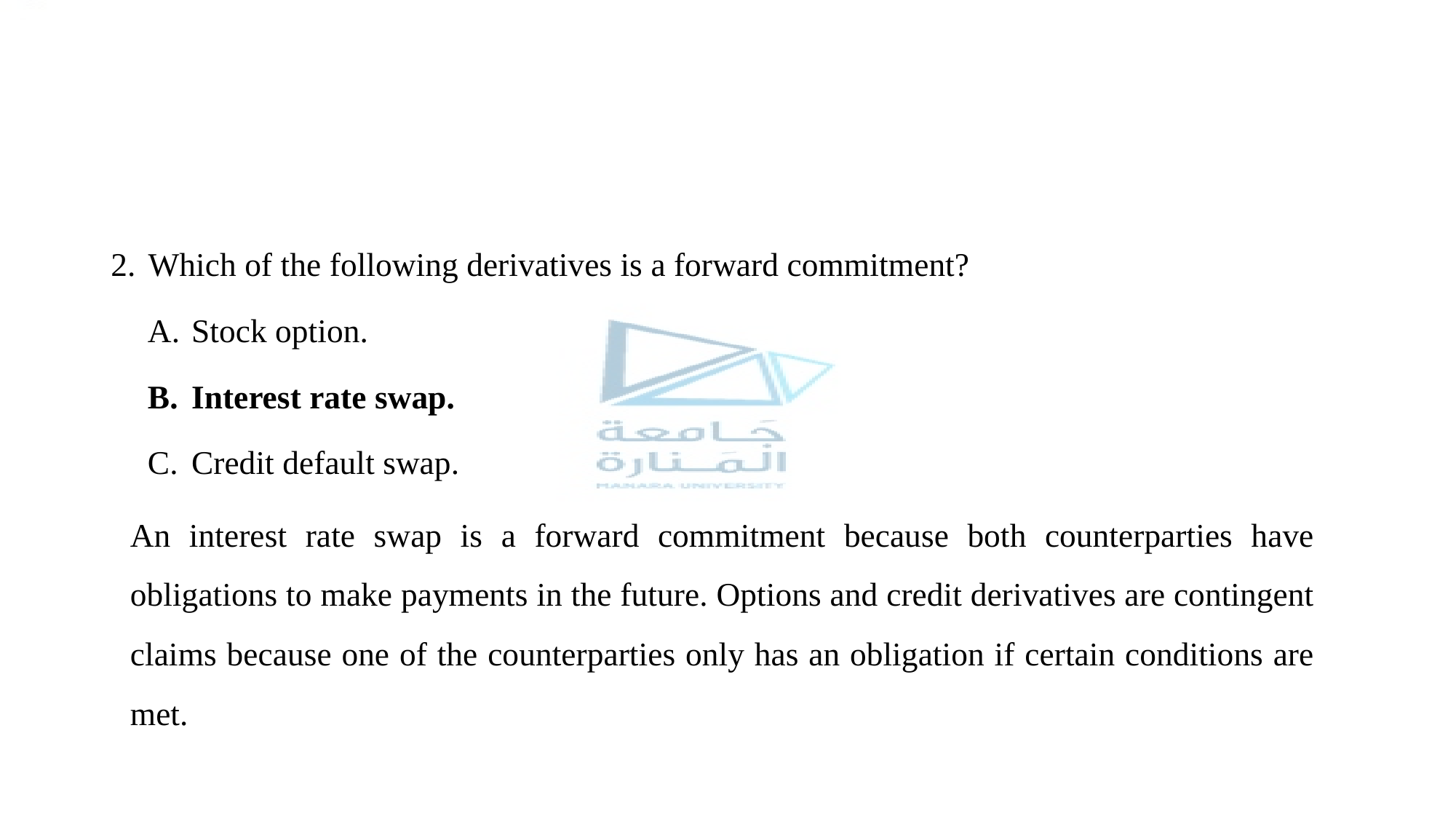

#
Which of the following derivatives is a forward commitment?
Stock option.
Interest rate swap.
Credit default swap.
An interest rate swap is a forward commitment because both counterparties have obligations to make payments in the future. Options and credit derivatives are contingent claims because one of the counterparties only has an obligation if certain conditions are met.